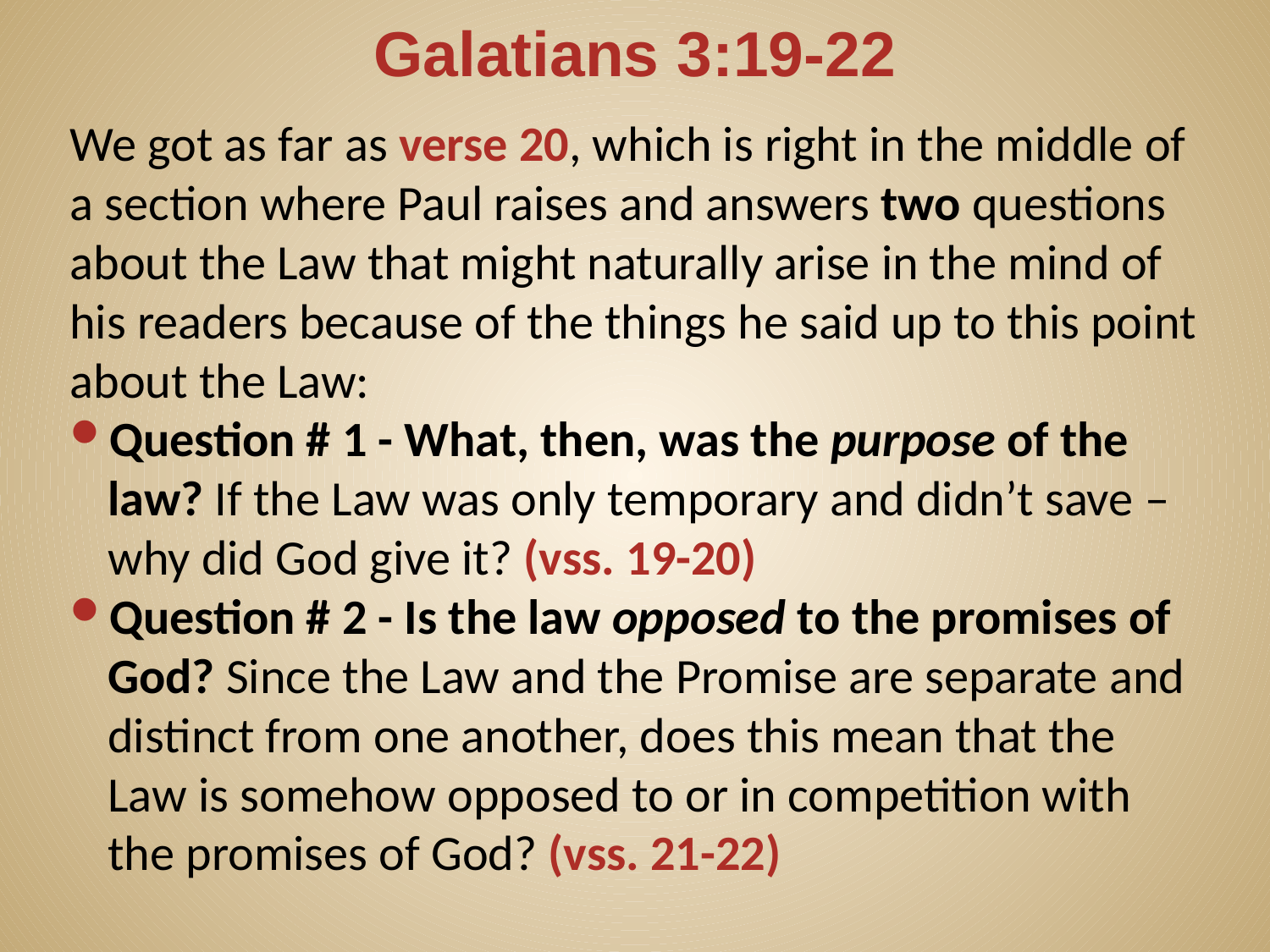

# Galatians 3:19-22
We got as far as verse 20, which is right in the middle of a section where Paul raises and answers two questions about the Law that might naturally arise in the mind of his readers because of the things he said up to this point about the Law:
Question # 1 - What, then, was the purpose of the law? If the Law was only temporary and didn’t save – why did God give it? (vss. 19-20)
Question # 2 - Is the law opposed to the promises of God? Since the Law and the Promise are separate and distinct from one another, does this mean that the Law is somehow opposed to or in competition with the promises of God? (vss. 21-22)